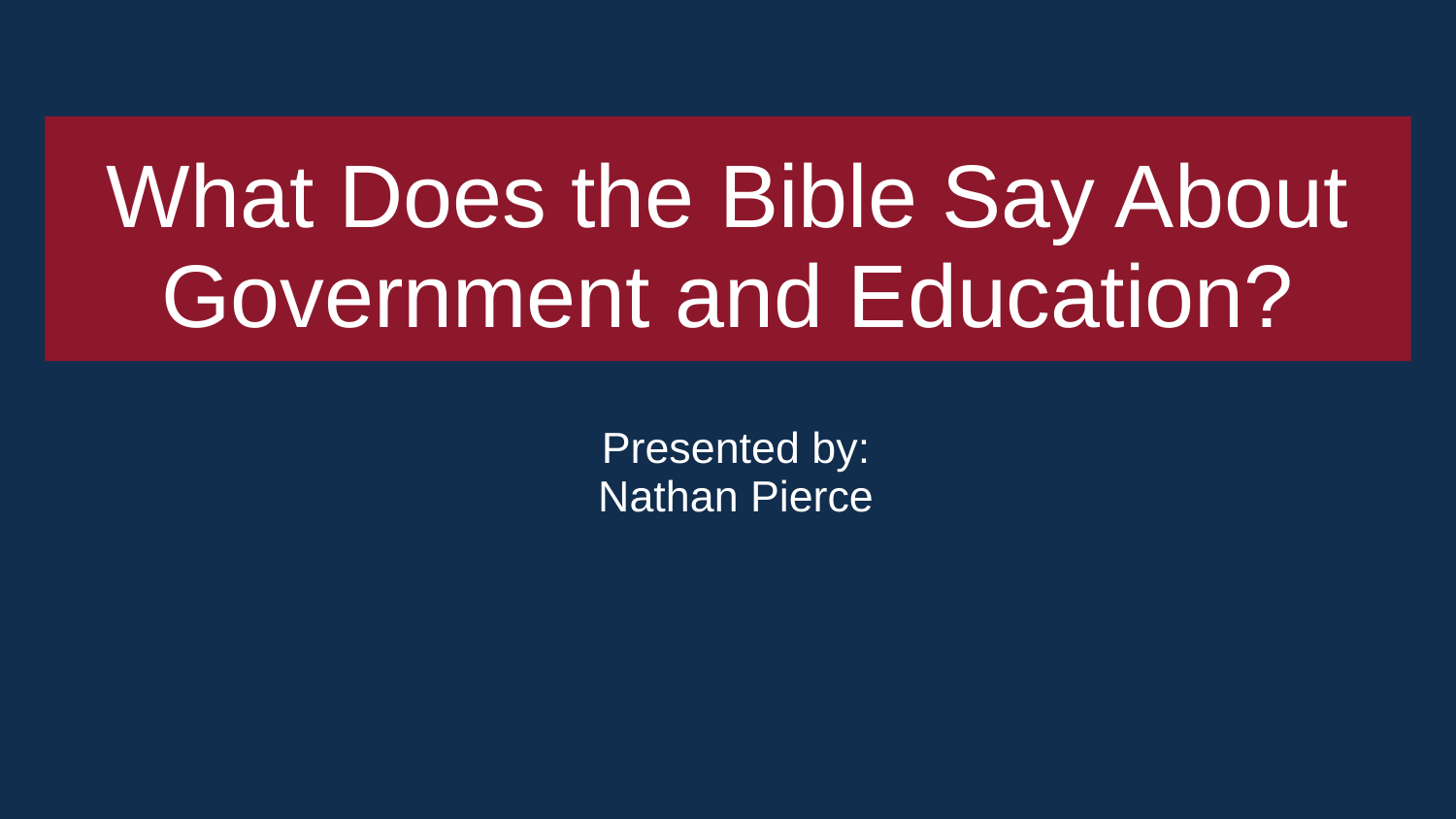

# What Does the Bible Say About Government and Education?
Presented by:
Nathan Pierce